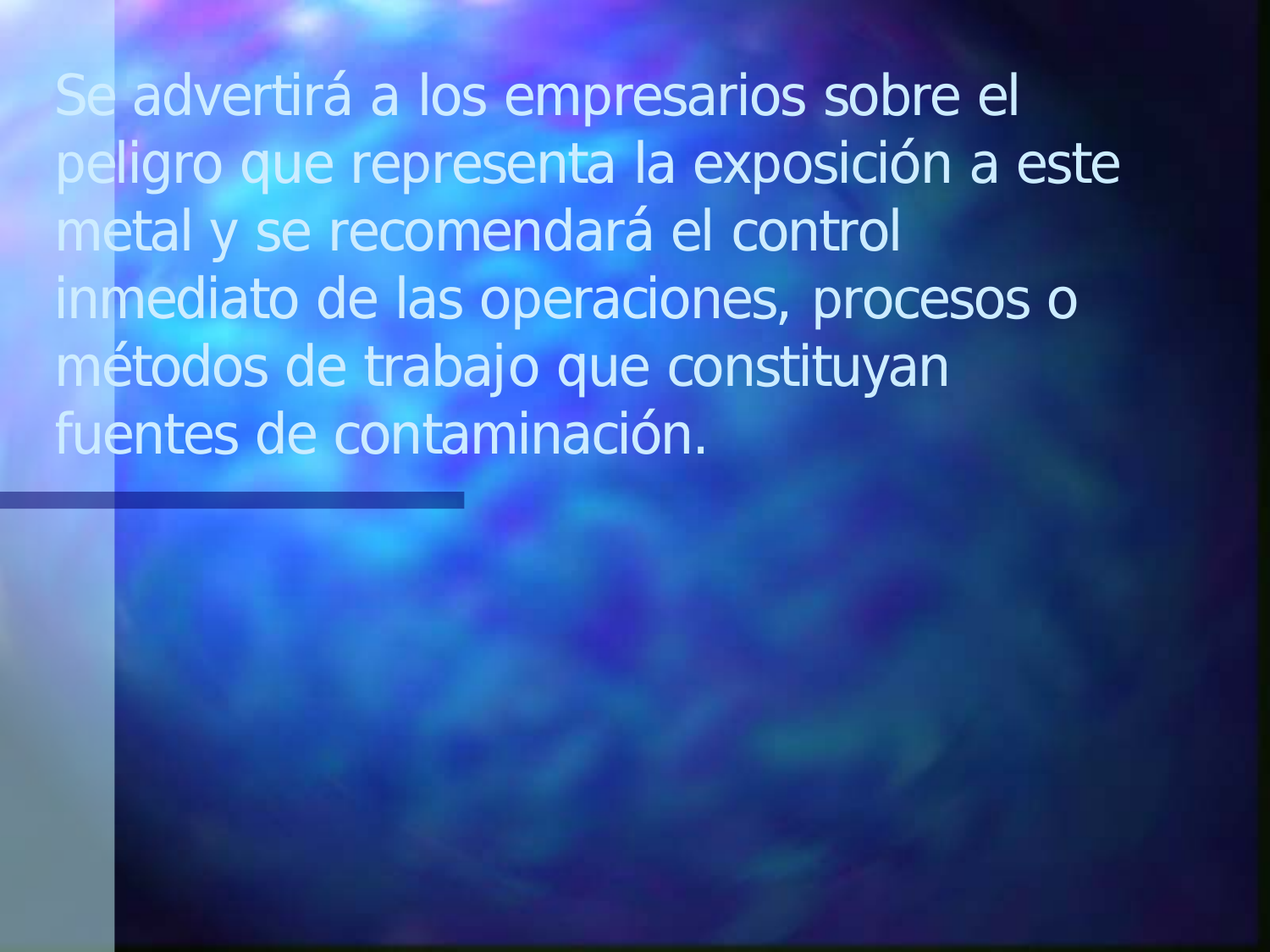

#
Se advertirá a los empresarios sobre el peligro que representa la exposición a este metal y se recomendará el control inmediato de las operaciones, procesos o métodos de trabajo que constituyan fuentes de contaminación.